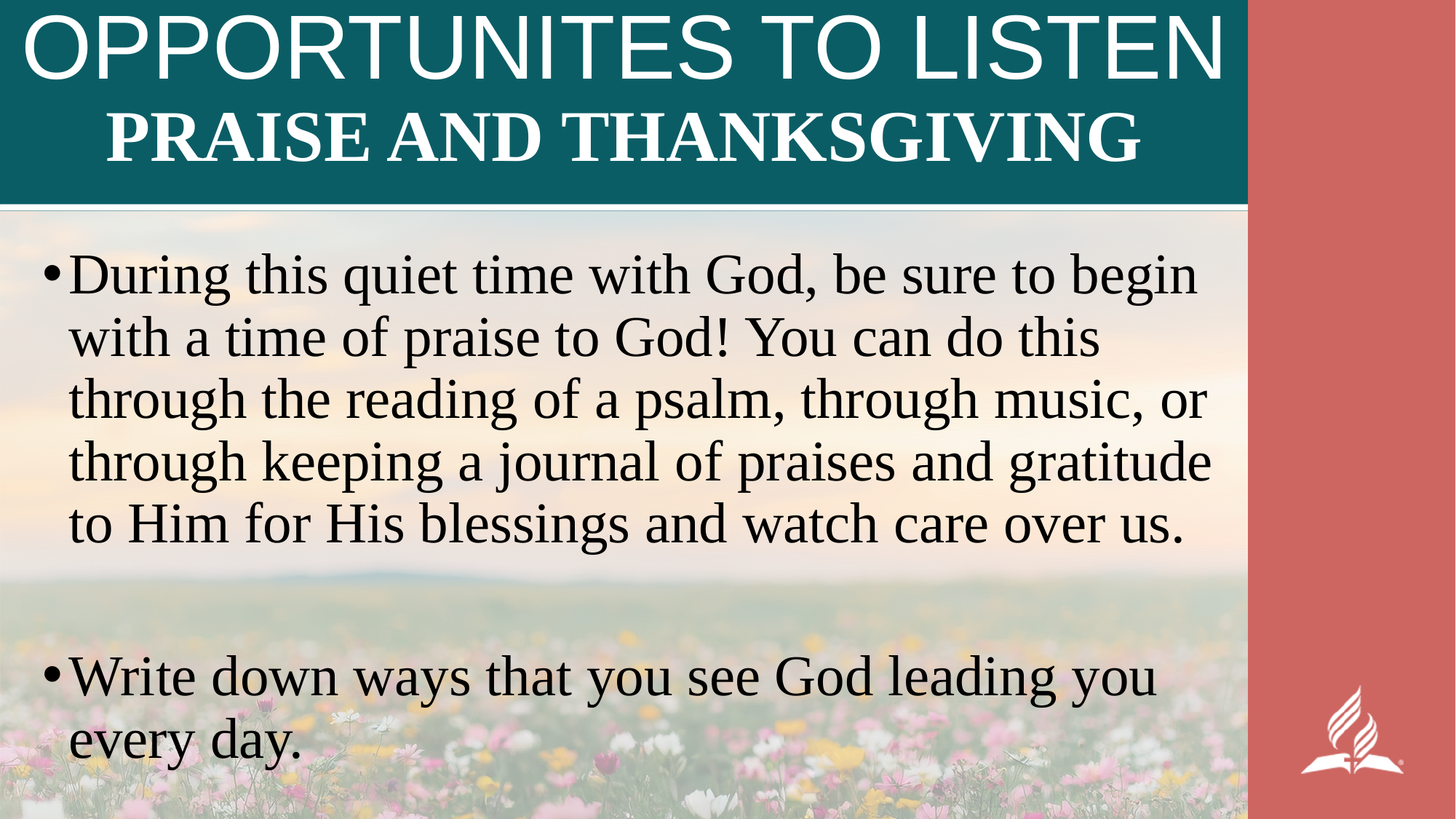

# OPPORTUNITES TO LISTEN PRAISE AND THANKSGIVING
During this quiet time with God, be sure to begin with a time of praise to God! You can do this through the reading of a psalm, through music, or through keeping a journal of praises and gratitude to Him for His blessings and watch care over us.

Write down ways that you see God leading you every day.